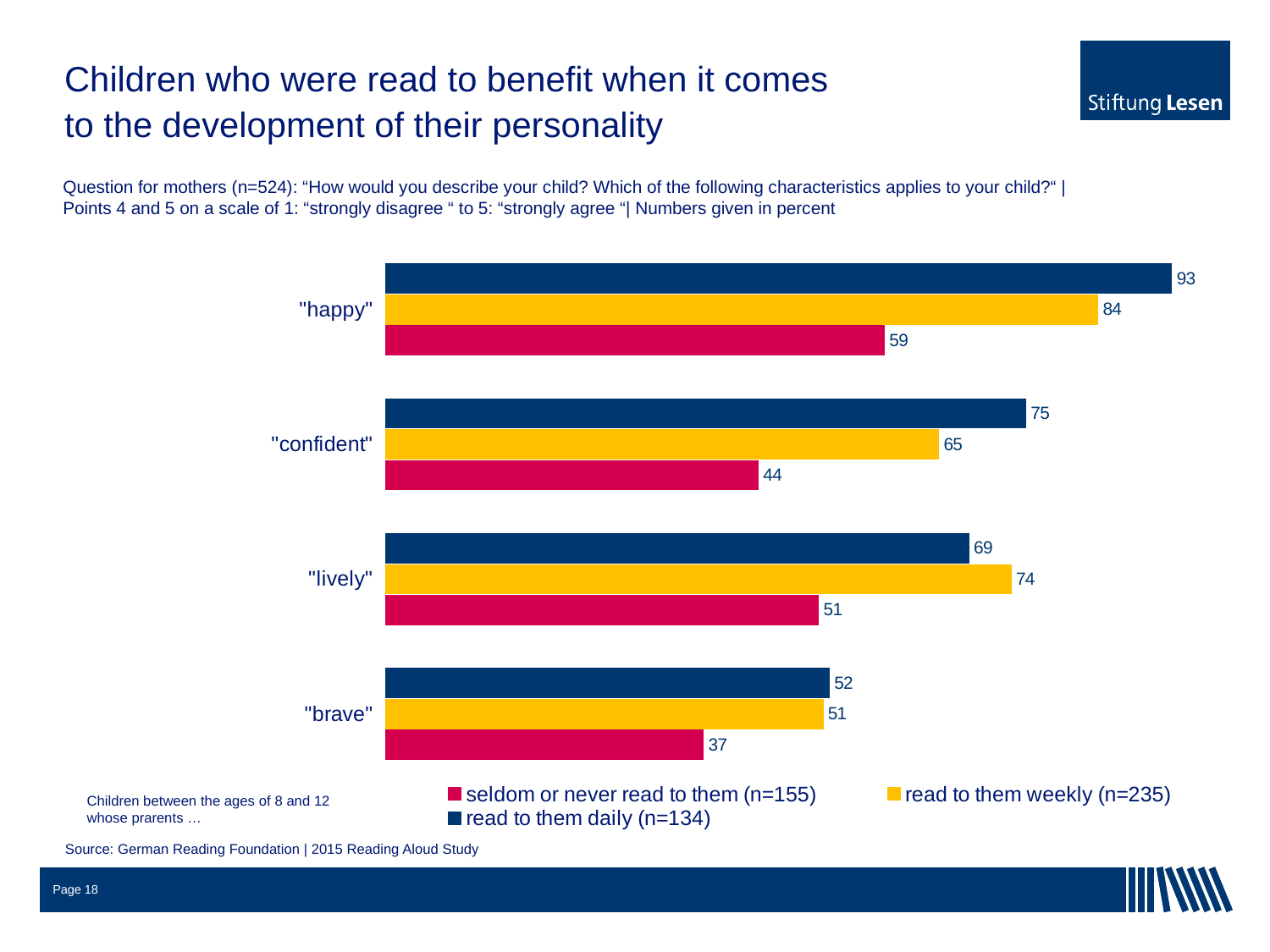

# Children who were read to benefit when it comes to the development of their personality
Question for mothers (n=524): “How would you describe your child? Which of the following characteristics applies to your child?“ |
Points 4 and 5 on a scale of 1: “strongly disagree “ to 5: “strongly agree “| Numbers given in percent

### Chart

| Category | read to them daily (n=134) | read to them weekly (n=235) | seldom or never read to them (n=155) |
|---|---|---|---|
| "happy" | 92.53731343283582 | 83.82978723404256 | 58.70967741935485 |
| "confident" | 75.3731343283582 | 65.1063829787234 | 43.87096774193549 |
| "lively" | 68.65671641791045 | 73.61702127659575 | 50.967741935483865 |
| "brave" | 52.23880597014925 | 51.48936170212767 | 37.41935483870967 |
Children between the ages of 8 and 12
whose prarents …
Source: German Reading Foundation | 2015 Reading Aloud Study
Page 18
19.01.2018
Institut für Lese- und Medienforschung der Stiftung Lesen | Dr. Simone C. Ehmig
27